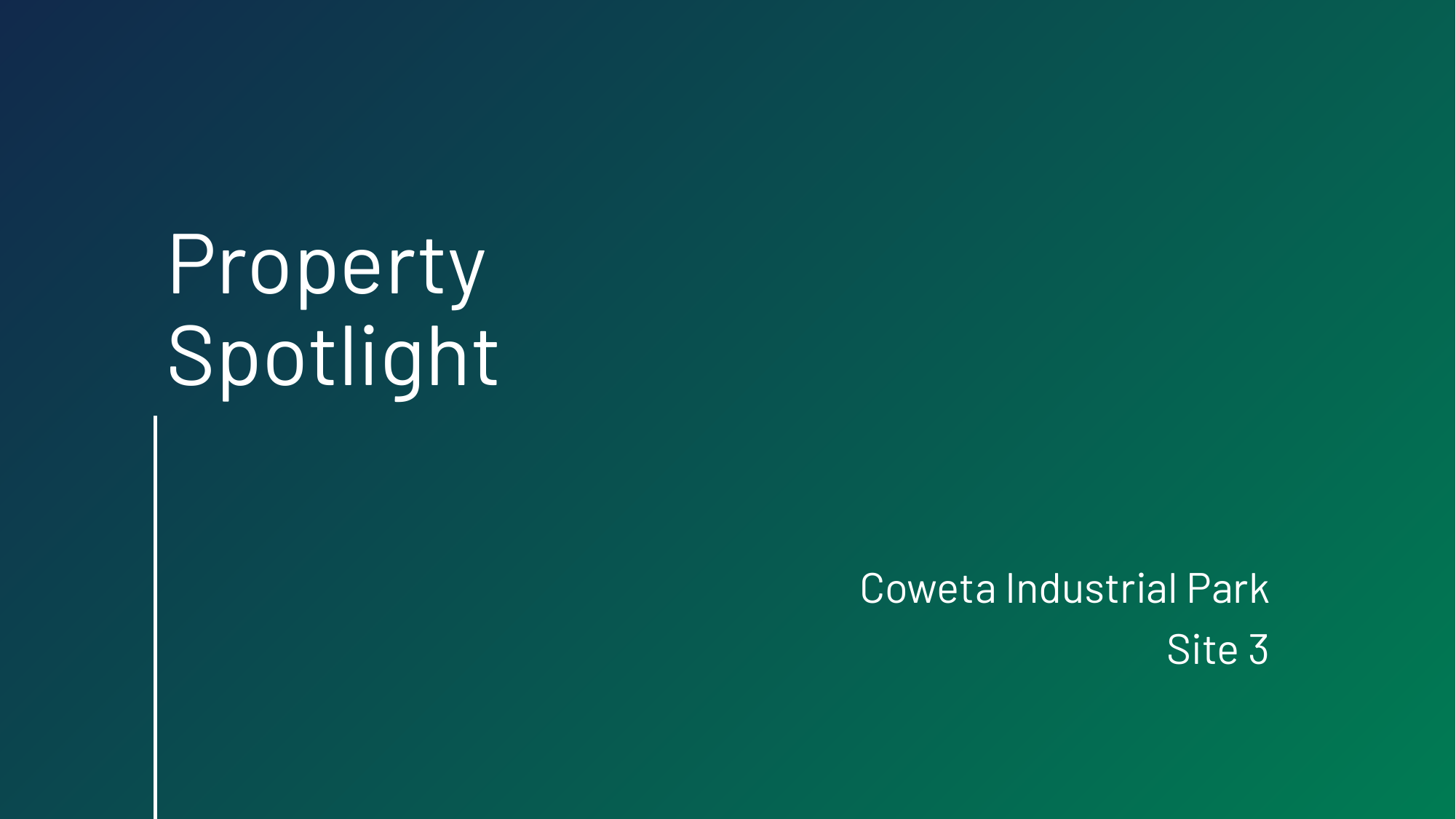

# Property Spotlight
Coweta Industrial Park
Site 3